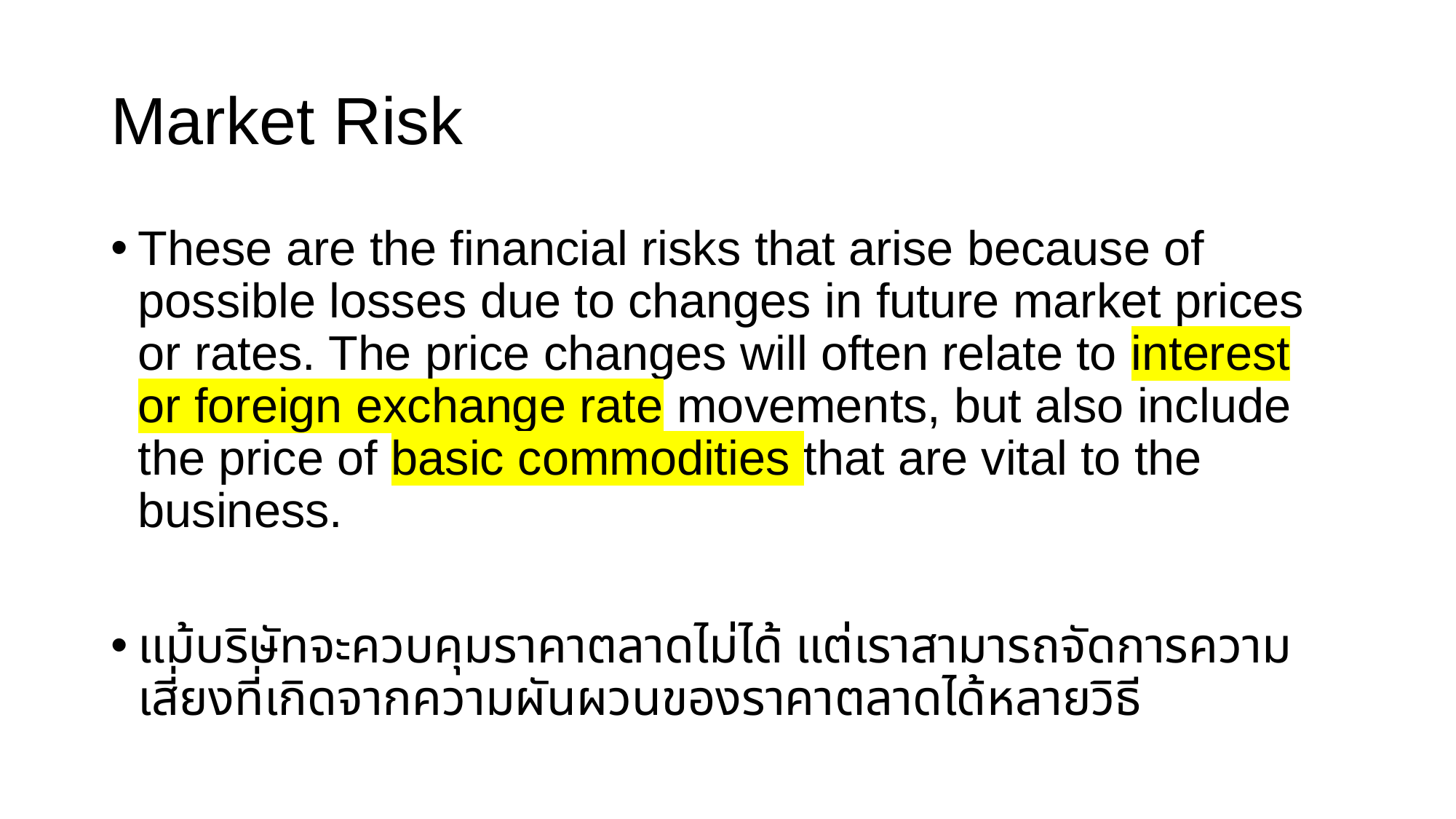

# Market Risk
These are the financial risks that arise because of possible losses due to changes in future market prices or rates. The price changes will often relate to interest or foreign exchange rate movements, but also include the price of basic commodities that are vital to the business.

แม้บริษัทจะควบคุมราคาตลาดไม่ได้ แต่เราสามารถจัดการความเสี่ยงที่เกิดจากความผันผวนของราคาตลาดได้หลายวิธี